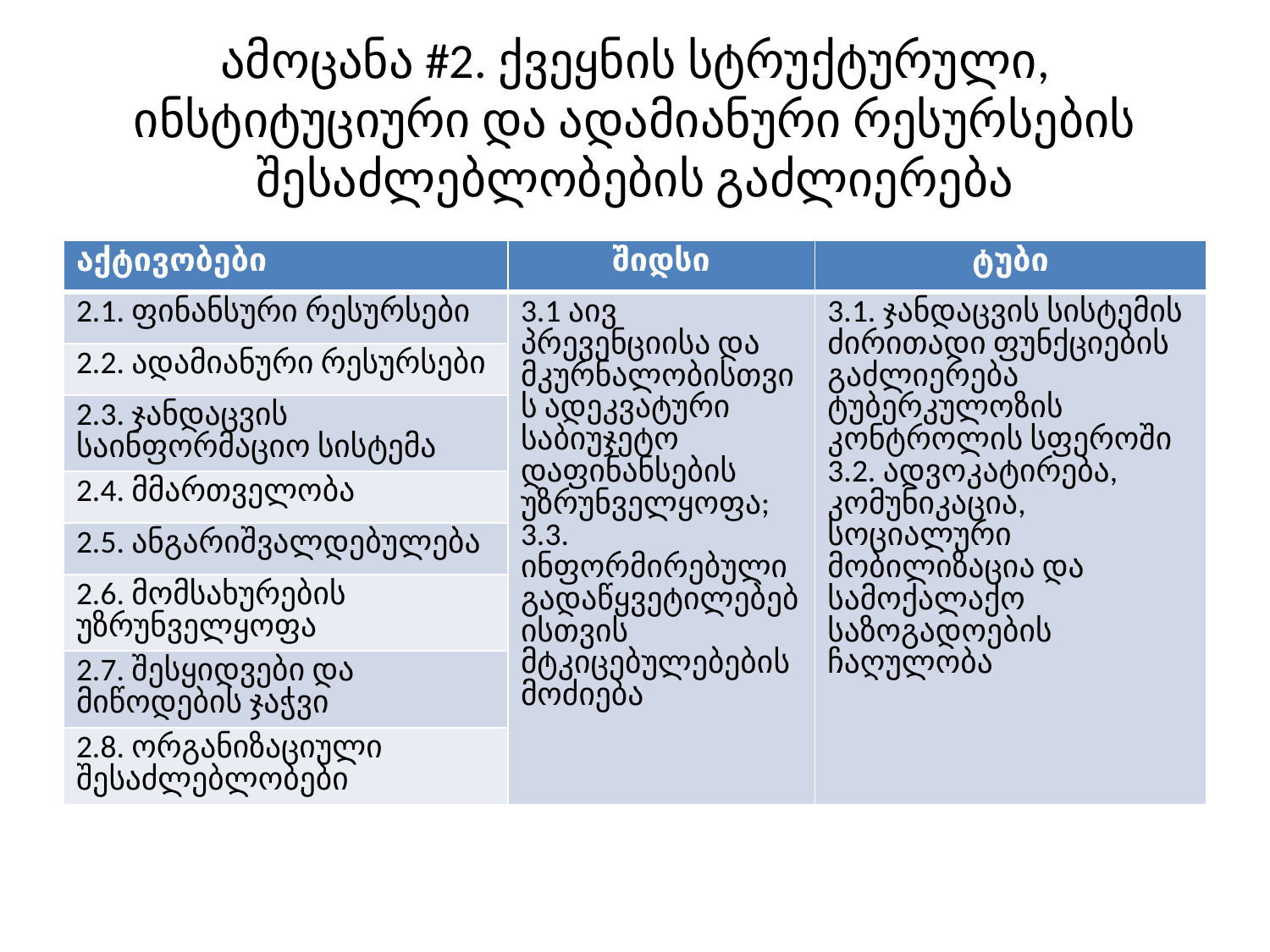

# ამოცანა #2. ქვეყნის სტრუქტურული, ინსტიტუციური და ადამიანური რესურსების შესაძლებლობების გაძლიერება
| აქტივობები | შიდსი | ტუბი |
| --- | --- | --- |
| 2.1. ფინანსური რესურსები | 3.1 აივ პრევენციისა და მკურნალობისთვის ადეკვატური საბიუჯეტო დაფინანსების უზრუნველყოფა; 3.3. ინფორმირებული გადაწყვეტილებებისთვის მტკიცებულებების მოძიება | 3.1. ჯანდაცვის სისტემის ძირითადი ფუნქციების გაძლიერება ტუბერკულოზის კონტროლის სფეროში 3.2. ადვოკატირება, კომუნიკაცია, სოციალური მობილიზაცია და სამოქალაქო საზოგადოების ჩაღულობა |
| 2.2. ადამიანური რესურსები |  |  |
| 2.3. ჯანდაცვის საინფორმაციო სისტემა |  |  |
| 2.4. მმართველობა |  |  |
| 2.5. ანგარიშვალდებულება |  |  |
| 2.6. მომსახურების უზრუნველყოფა |  |  |
| 2.7. შესყიდვები და მიწოდების ჯაჭვი |  |  |
| 2.8. ორგანიზაციული შესაძლებლობები |  |  |